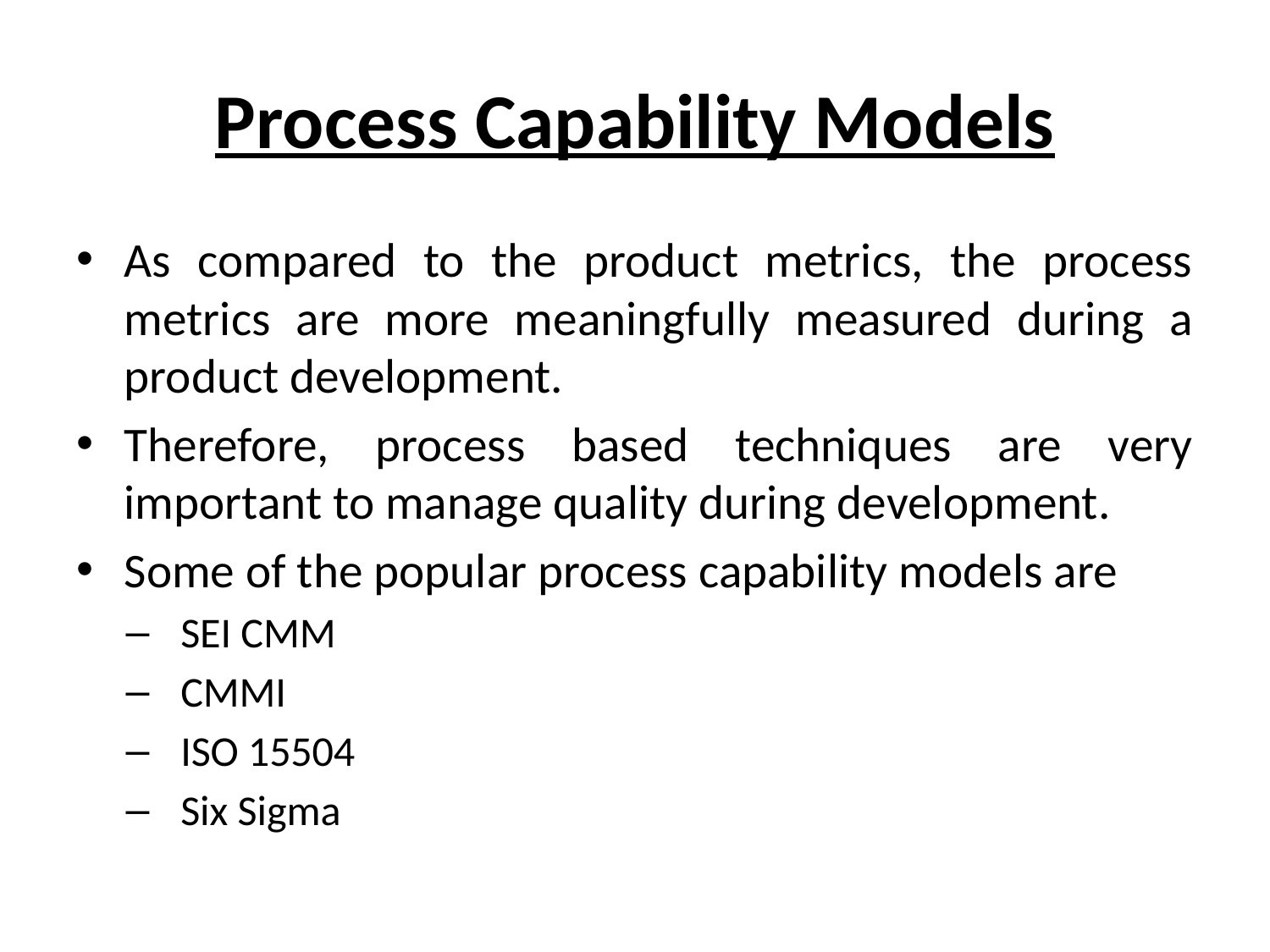

# Process Capability Models
As compared to the product metrics, the process metrics are more meaningfully measured during a product development.
Therefore, process based techniques are very important to manage quality during development.
Some of the popular process capability models are
SEI CMM
CMMI
ISO 15504
Six Sigma